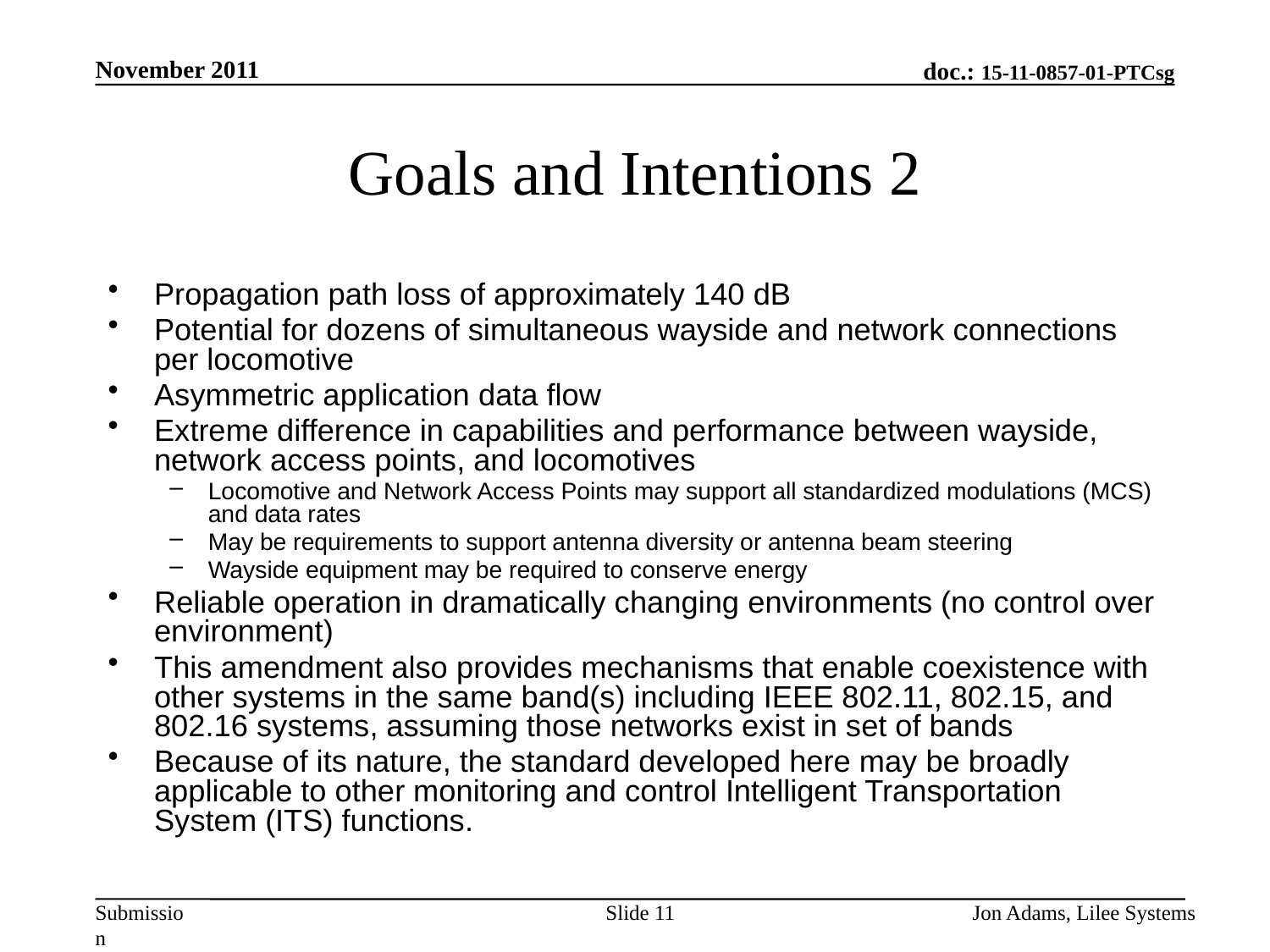

November 2011
# Goals and Intentions 2
Propagation path loss of approximately 140 dB
Potential for dozens of simultaneous wayside and network connections per locomotive
Asymmetric application data flow
Extreme difference in capabilities and performance between wayside, network access points, and locomotives
Locomotive and Network Access Points may support all standardized modulations (MCS) and data rates
May be requirements to support antenna diversity or antenna beam steering
Wayside equipment may be required to conserve energy
Reliable operation in dramatically changing environments (no control over environment)
This amendment also provides mechanisms that enable coexistence with other systems in the same band(s) including IEEE 802.11, 802.15, and 802.16 systems, assuming those networks exist in set of bands
Because of its nature, the standard developed here may be broadly applicable to other monitoring and control Intelligent Transportation System (ITS) functions.

Slide 11
Jon Adams, Lilee Systems